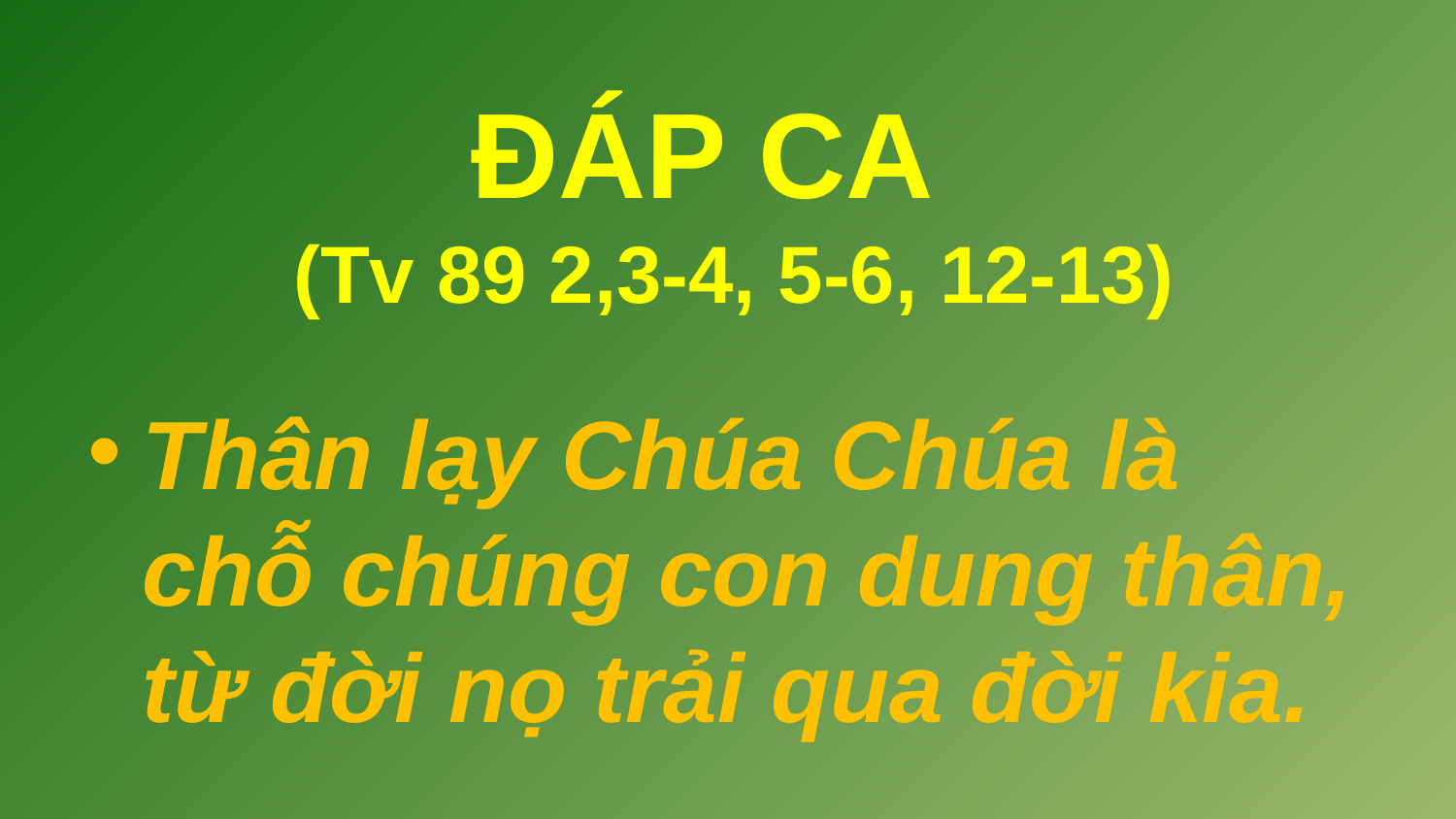

ĐÁP CA
(Tv 89 2,3-4, 5-6, 12-13)
Thân lạy Chúa Chúa là chỗ chúng con dung thân, từ đời nọ trải qua đời kia.